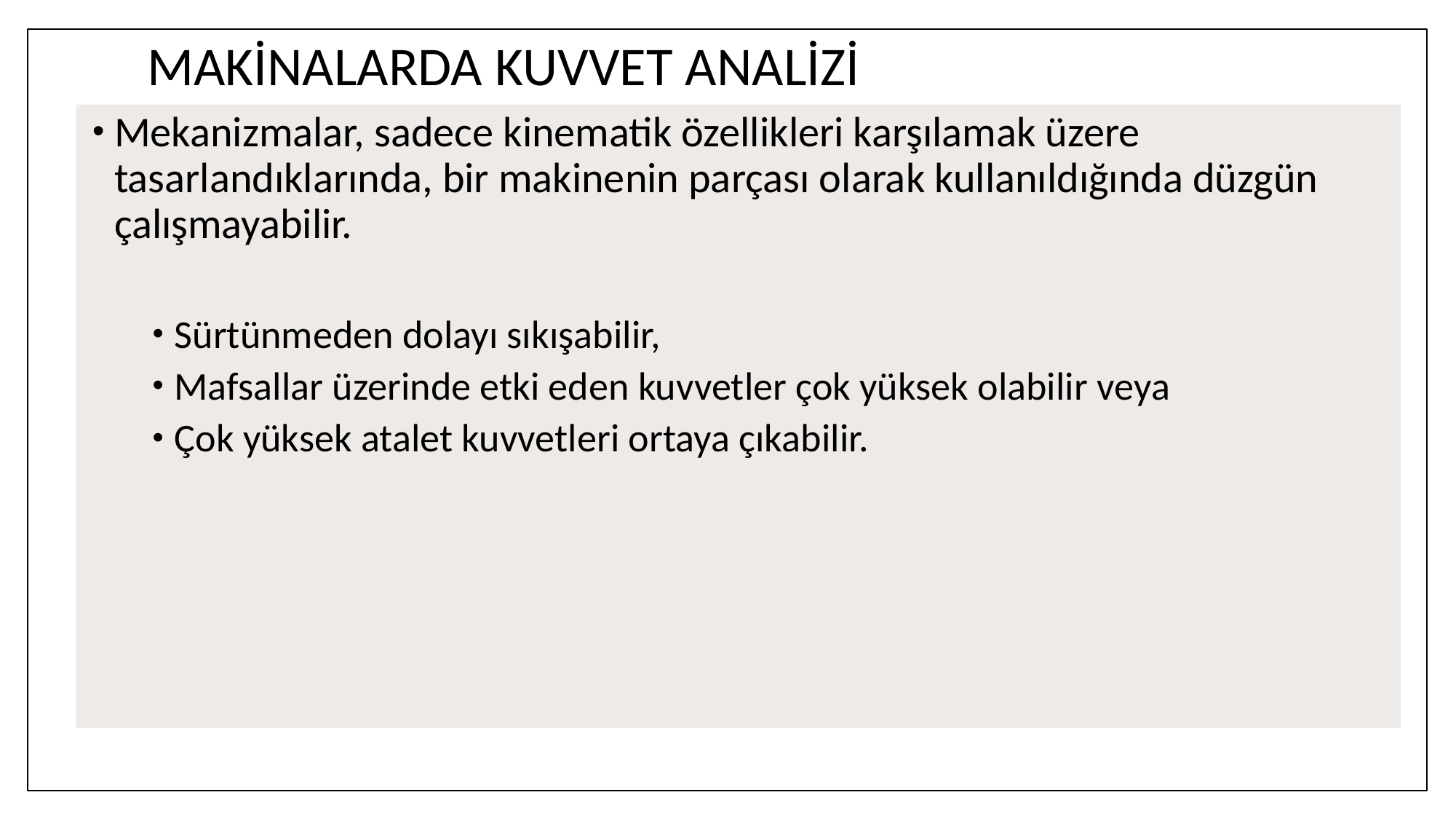

# MAKİNALARDA KUVVET ANALİZİ
Mekanizmalar, sadece kinematik özellikleri karşılamak üzere tasarlandıklarında, bir makinenin parçası olarak kullanıldığında düzgün çalışmayabilir.

Sürtünmeden dolayı sıkışabilir,
Mafsallar üzerinde etki eden kuvvetler çok yüksek olabilir veya
Çok yüksek atalet kuvvetleri ortaya çıkabilir.